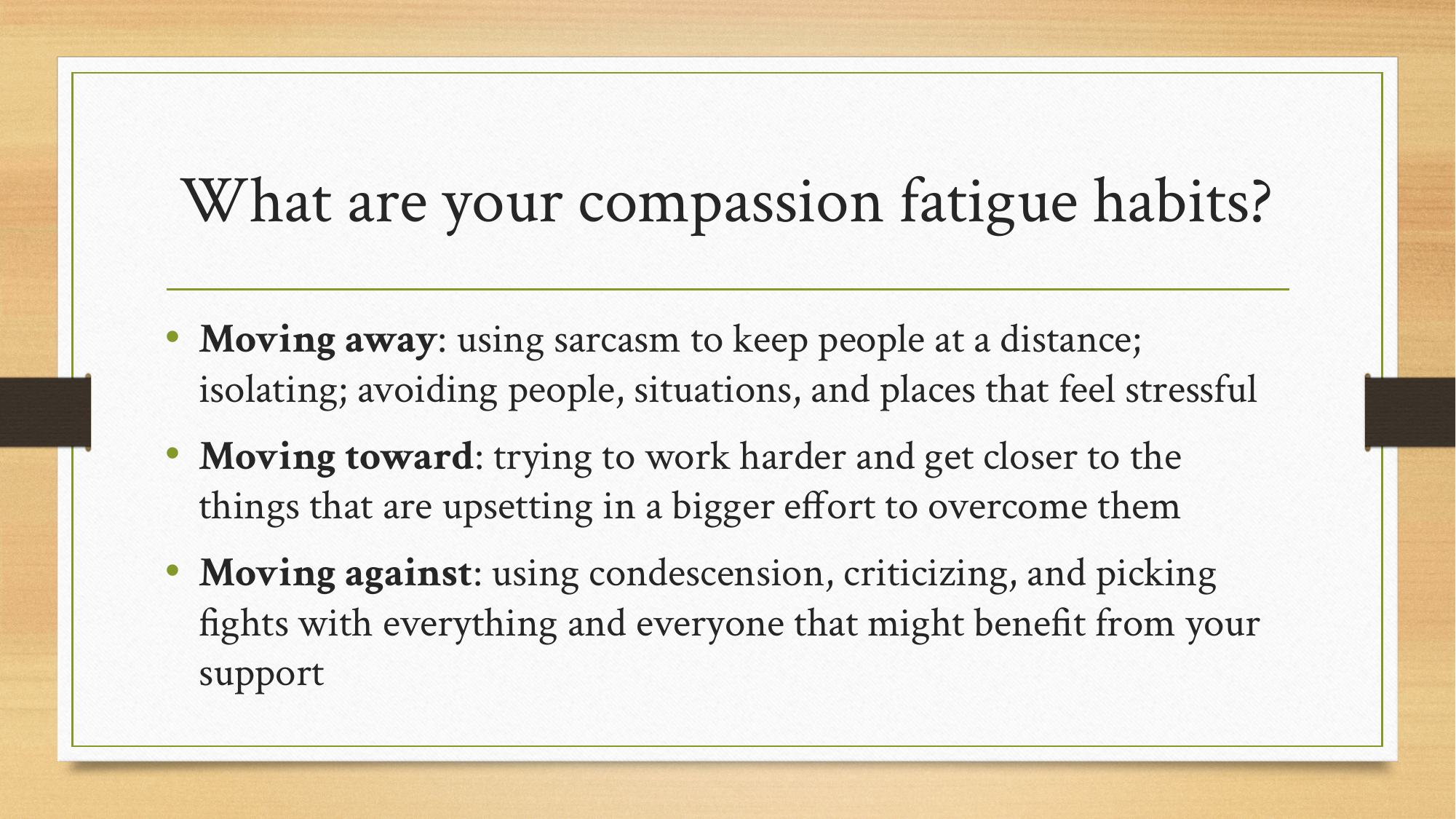

# What are your compassion fatigue habits?
Moving away: using sarcasm to keep people at a distance; isolating; avoiding people, situations, and places that feel stressful
Moving toward: trying to work harder and get closer to the things that are upsetting in a bigger effort to overcome them
Moving against: using condescension, criticizing, and picking fights with everything and everyone that might benefit from your support